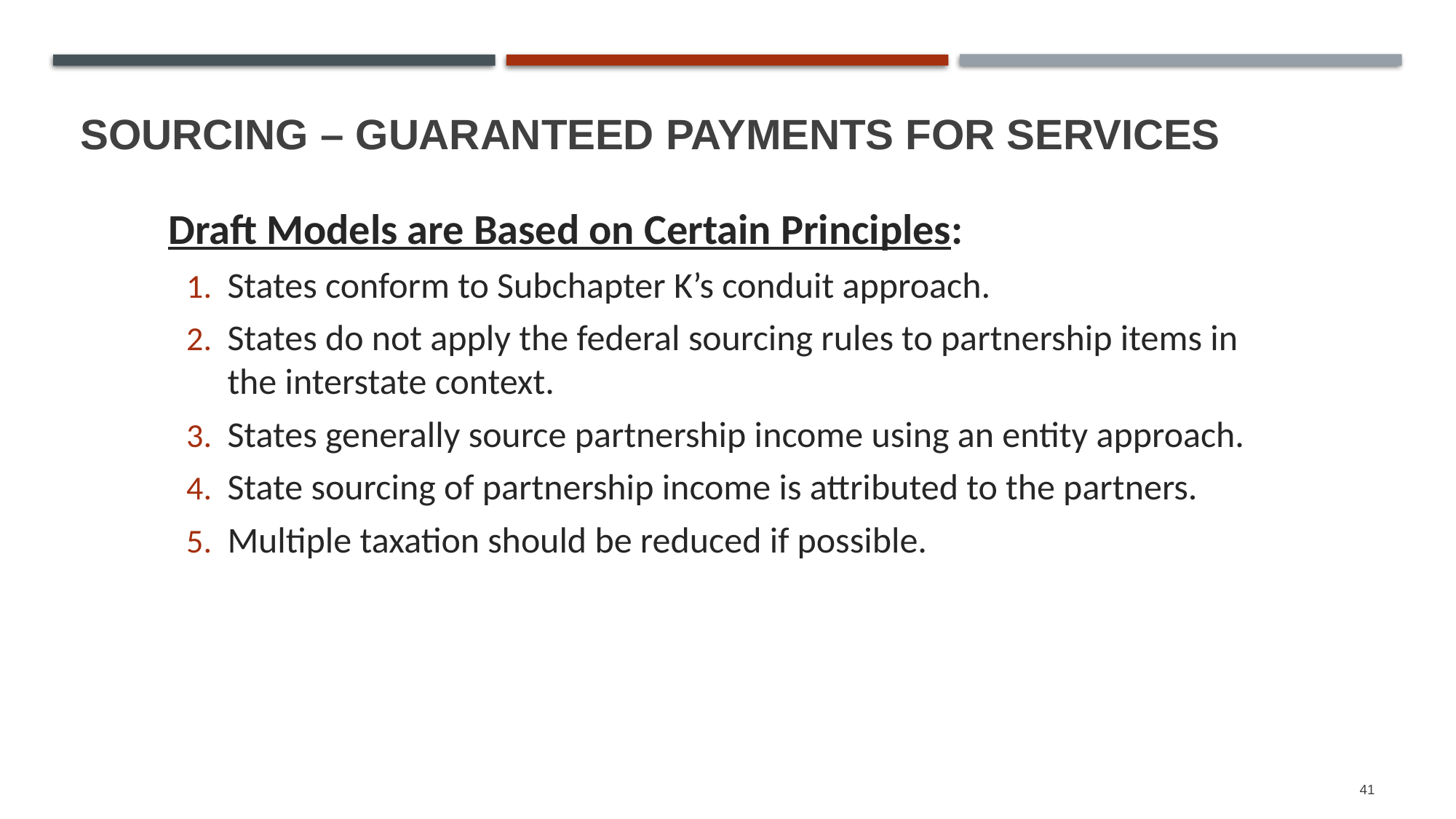

# Sourcing – guaranteed Payments for Services
Draft Models are Based on Certain Principles:
States conform to Subchapter K’s conduit approach.
States do not apply the federal sourcing rules to partnership items in the interstate context.
States generally source partnership income using an entity approach.
State sourcing of partnership income is attributed to the partners.
Multiple taxation should be reduced if possible.
41